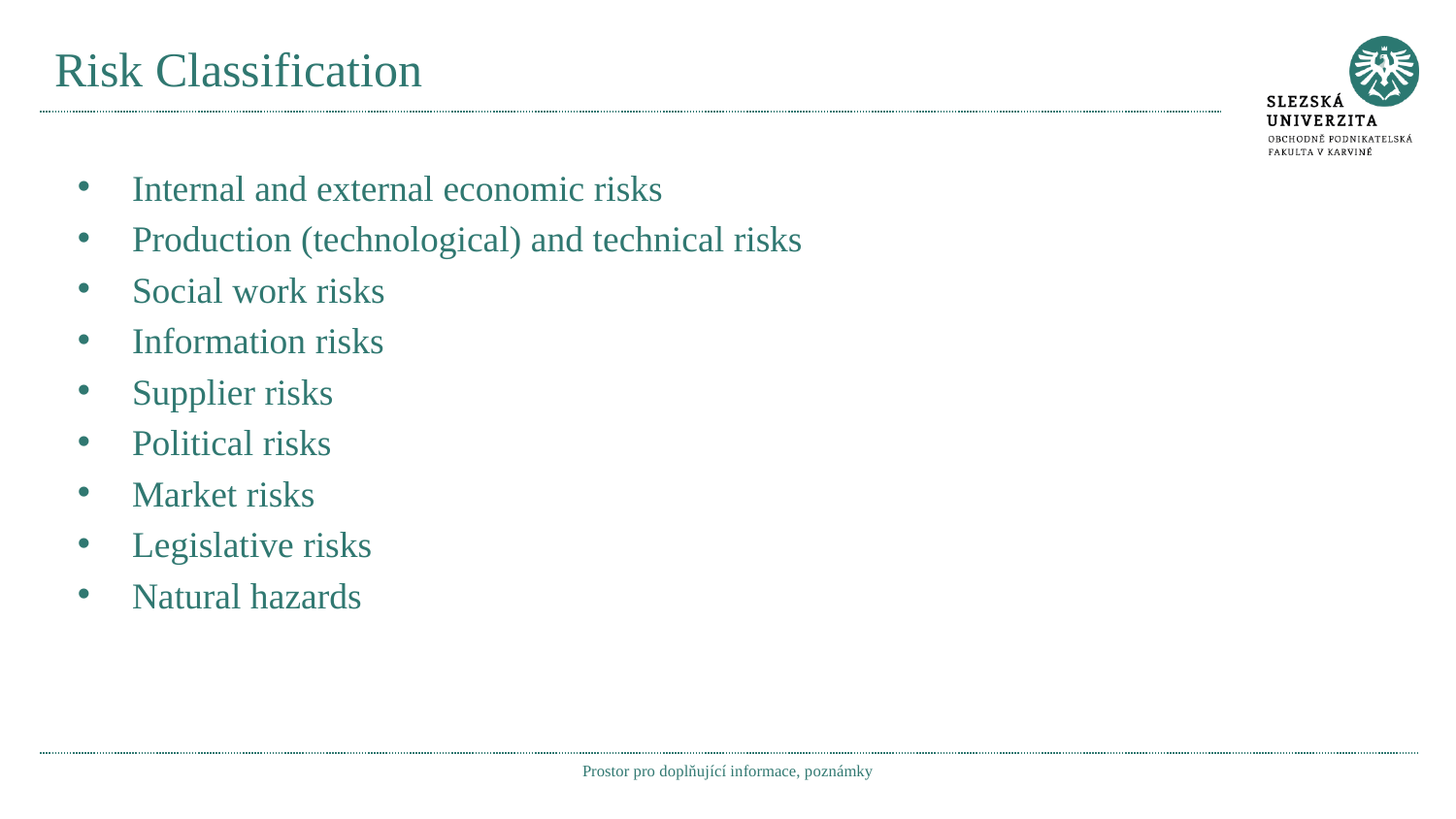

# Risk Classification
Internal and external economic risks
Production (technological) and technical risks
Social work risks
Information risks
Supplier risks
Political risks
Market risks
Legislative risks
Natural hazards

Prostor pro doplňující informace, poznámky